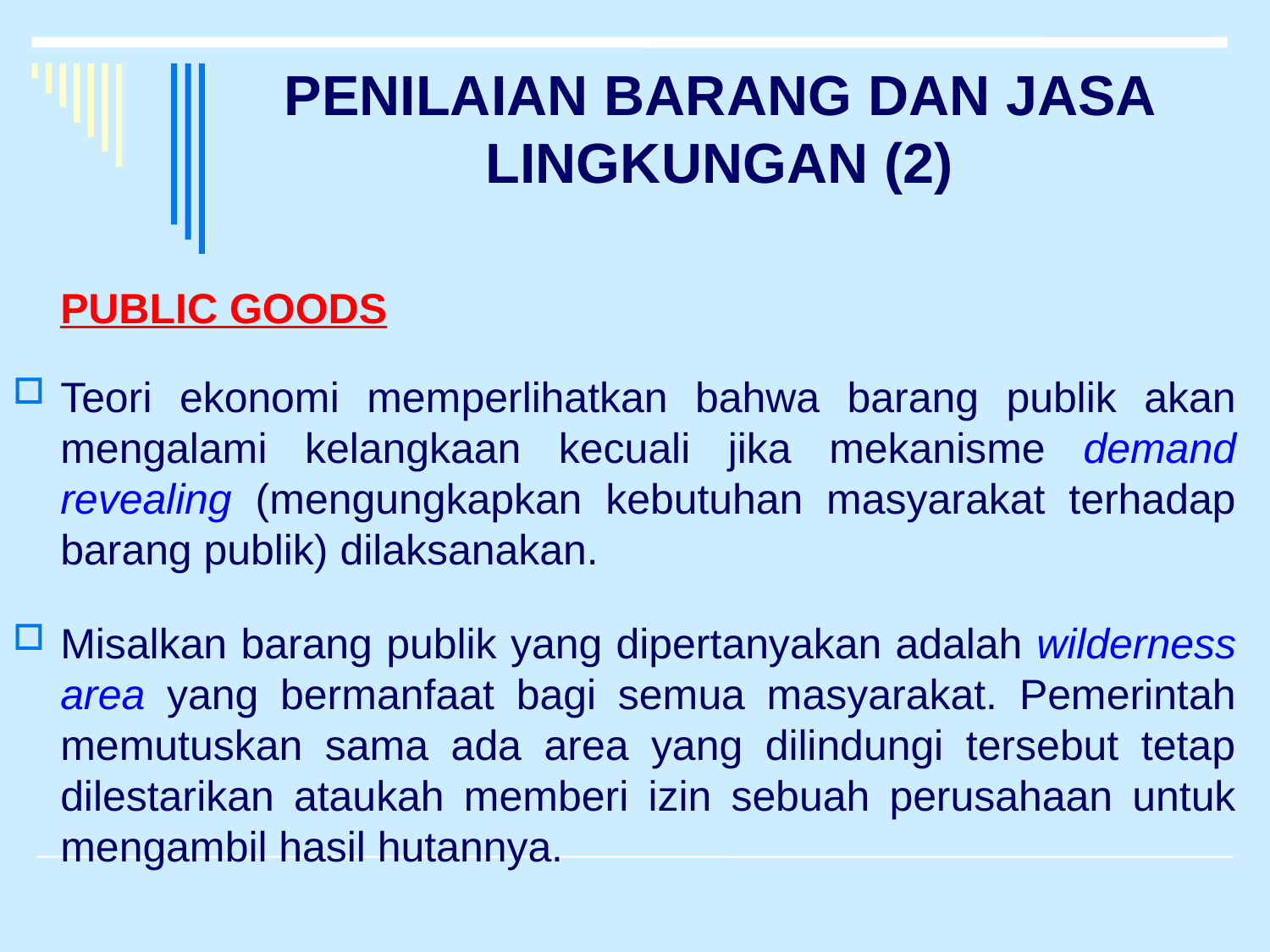

# PENILAIAN BARANG DAN JASA LINGKUNGAN (2)
	PUBLIC GOODS

Teori ekonomi memperlihatkan bahwa barang publik akan mengalami kelangkaan kecuali jika mekanisme demand revealing (mengungkapkan kebutuhan masyarakat terhadap barang publik) dilaksanakan.

Misalkan barang publik yang dipertanyakan adalah wilderness area yang bermanfaat bagi semua masyarakat. Pemerintah memutuskan sama ada area yang dilindungi tersebut tetap dilestarikan ataukah memberi izin sebuah perusahaan untuk mengambil hasil hutannya.